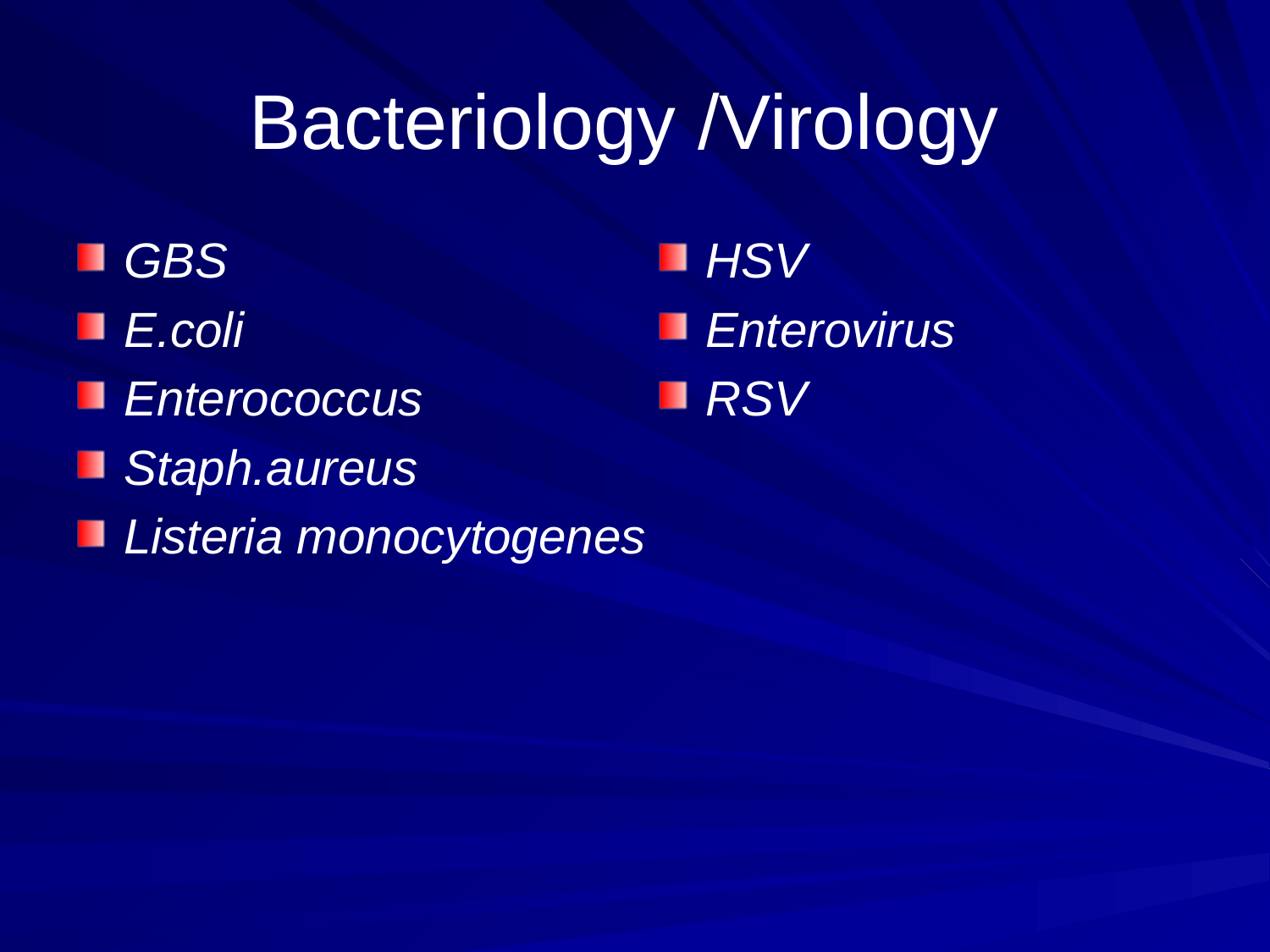

# Bacteriology /Virology
GBS
E.coli
Enterococcus
Staph.aureus
Listeria monocytogenes
HSV
Enterovirus
RSV